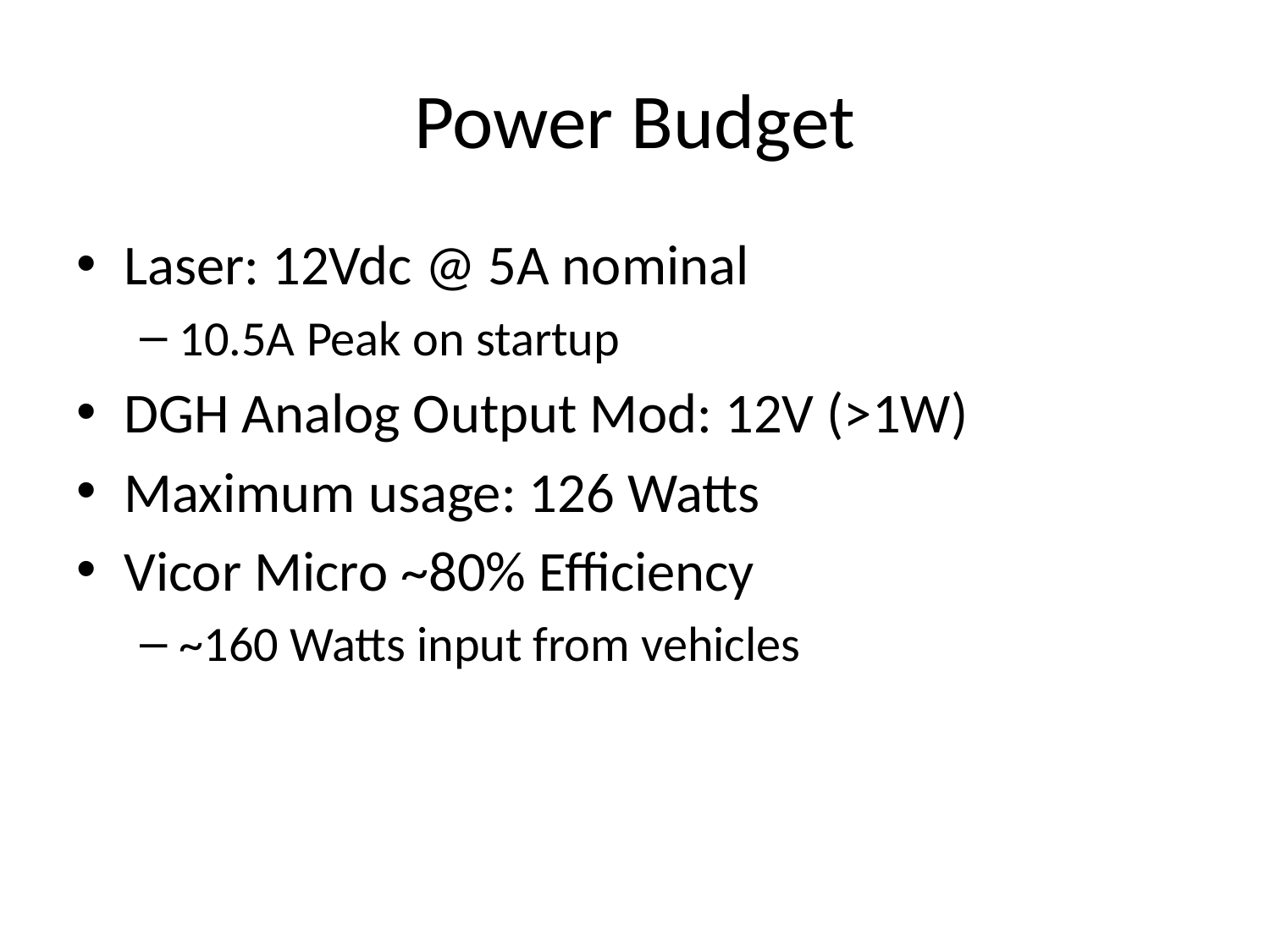

# Power Budget
Laser: 12Vdc @ 5A nominal
10.5A Peak on startup
DGH Analog Output Mod: 12V (>1W)
Maximum usage: 126 Watts
Vicor Micro ~80% Efficiency
~160 Watts input from vehicles